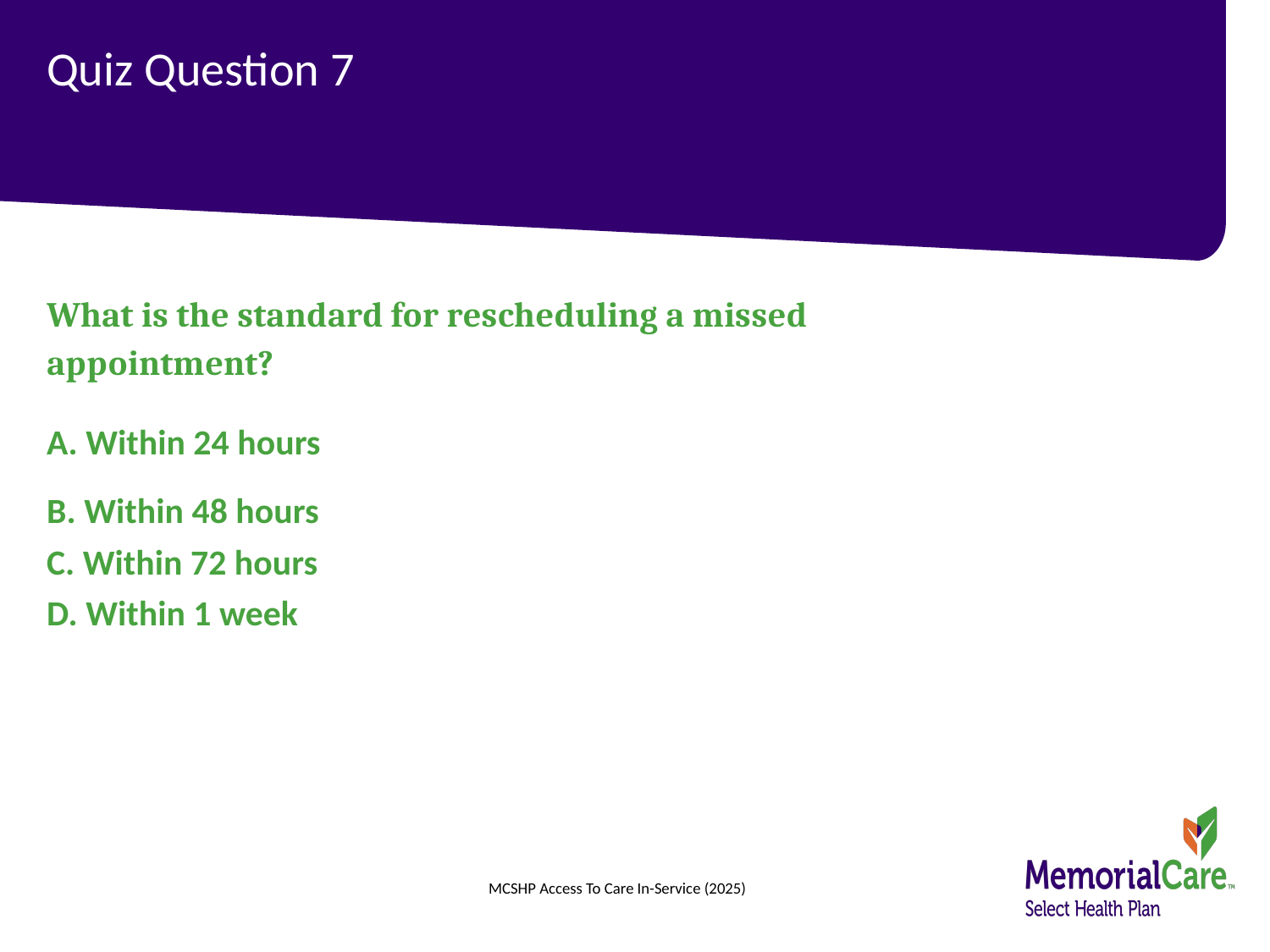

# Quiz Question 7
What is the standard for rescheduling a missed appointment?
A. Within 24 hours
B. Within 48 hours
C. Within 72 hours
D. Within 1 week
MCSHP Access To Care In-Service (2025)